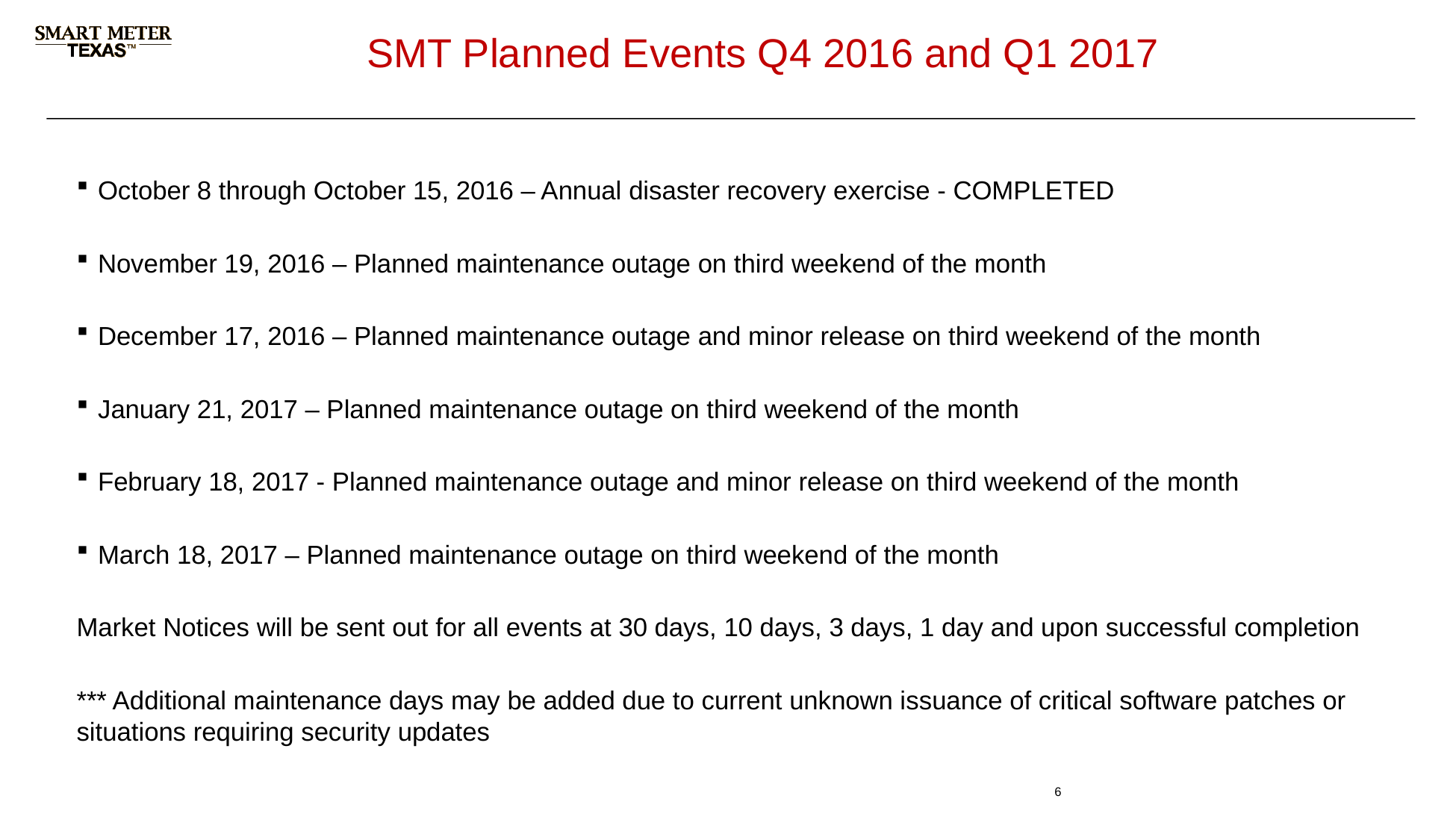

# SMT Planned Events Q4 2016 and Q1 2017
October 8 through October 15, 2016 – Annual disaster recovery exercise - COMPLETED

November 19, 2016 – Planned maintenance outage on third weekend of the month

December 17, 2016 – Planned maintenance outage and minor release on third weekend of the month

January 21, 2017 – Planned maintenance outage on third weekend of the month

February 18, 2017 - Planned maintenance outage and minor release on third weekend of the month

March 18, 2017 – Planned maintenance outage on third weekend of the month

Market Notices will be sent out for all events at 30 days, 10 days, 3 days, 1 day and upon successful completion

*** Additional maintenance days may be added due to current unknown issuance of critical software patches or situations requiring security updates

6